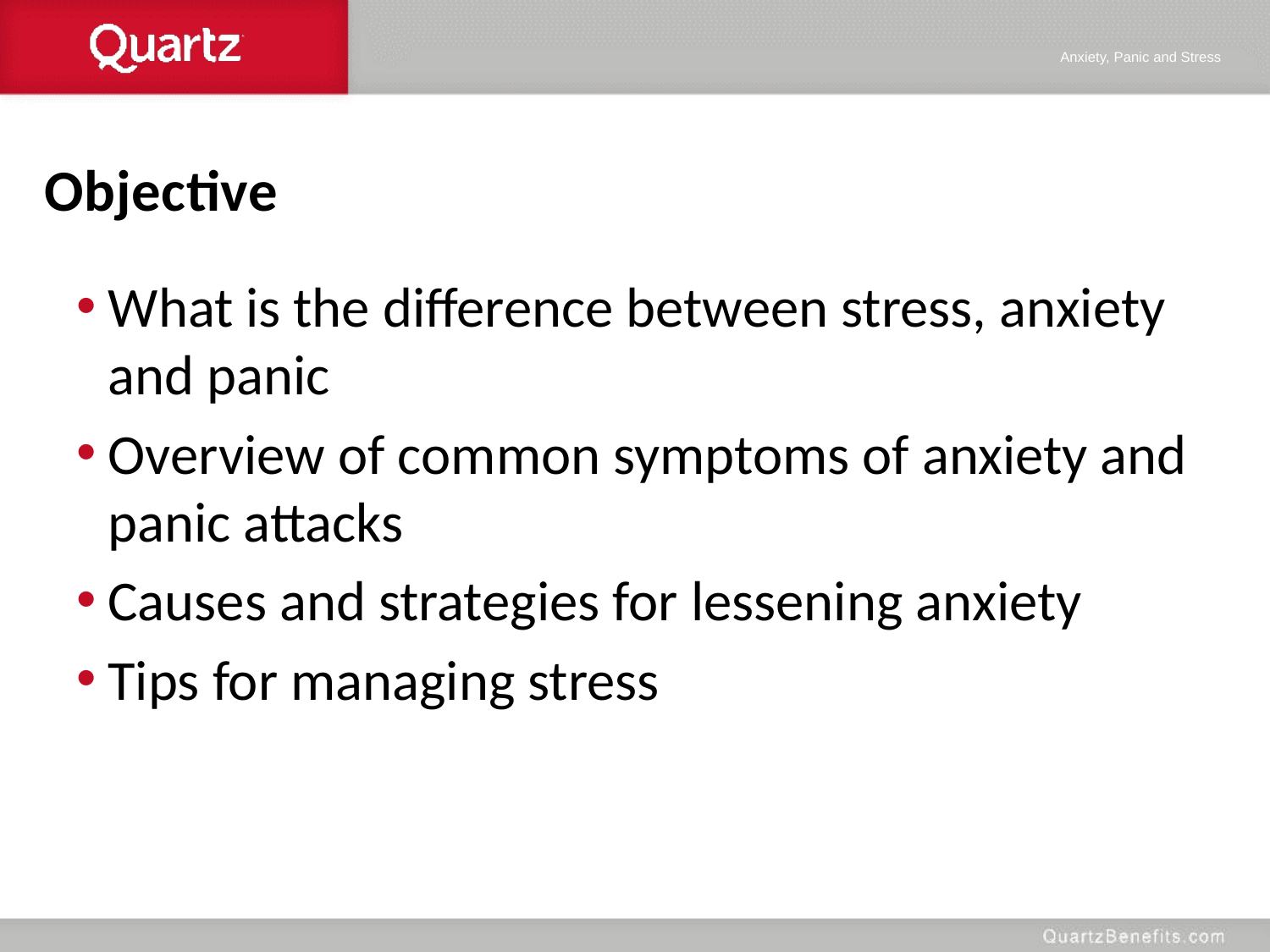

Anxiety, Panic and Stress
# Objective
What is the difference between stress, anxiety and panic
Overview of common symptoms of anxiety and panic attacks
Causes and strategies for lessening anxiety
Tips for managing stress